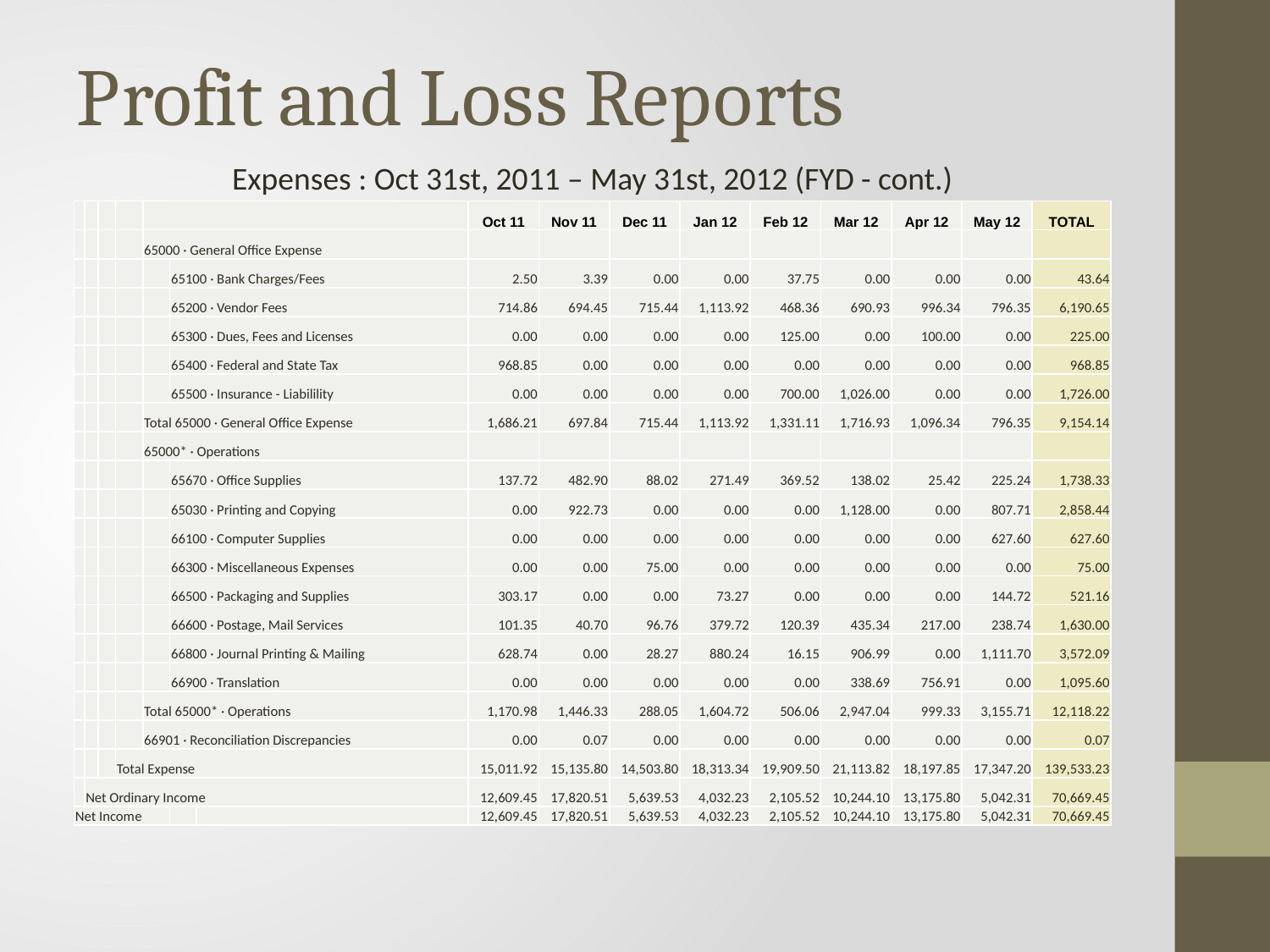

Profit and Loss Reports
Expenses : Oct 31st, 2011 – May 31st, 2012 (FYD - cont.)
|  |  |  |  |  |  |  | Oct 11 | Nov 11 | Dec 11 | Jan 12 | Feb 12 | Mar 12 | Apr 12 | May 12 | TOTAL |
| --- | --- | --- | --- | --- | --- | --- | --- | --- | --- | --- | --- | --- | --- | --- | --- |
|  |  |  |  | 65000 · General Office Expense |  |  |  |  |  |  |  |  |  |  |  |
|  |  |  |  |  | 65100 · Bank Charges/Fees |  | 2.50 | 3.39 | 0.00 | 0.00 | 37.75 | 0.00 | 0.00 | 0.00 | 43.64 |
|  |  |  |  |  | 65200 · Vendor Fees |  | 714.86 | 694.45 | 715.44 | 1,113.92 | 468.36 | 690.93 | 996.34 | 796.35 | 6,190.65 |
|  |  |  |  |  | 65300 · Dues, Fees and Licenses |  | 0.00 | 0.00 | 0.00 | 0.00 | 125.00 | 0.00 | 100.00 | 0.00 | 225.00 |
|  |  |  |  |  | 65400 · Federal and State Tax |  | 968.85 | 0.00 | 0.00 | 0.00 | 0.00 | 0.00 | 0.00 | 0.00 | 968.85 |
|  |  |  |  |  | 65500 · Insurance - Liabilility |  | 0.00 | 0.00 | 0.00 | 0.00 | 700.00 | 1,026.00 | 0.00 | 0.00 | 1,726.00 |
|  |  |  |  | Total 65000 · General Office Expense |  |  | 1,686.21 | 697.84 | 715.44 | 1,113.92 | 1,331.11 | 1,716.93 | 1,096.34 | 796.35 | 9,154.14 |
|  |  |  |  | 65000\* · Operations |  |  |  |  |  |  |  |  |  |  |  |
|  |  |  |  |  | 65670 · Office Supplies |  | 137.72 | 482.90 | 88.02 | 271.49 | 369.52 | 138.02 | 25.42 | 225.24 | 1,738.33 |
|  |  |  |  |  | 65030 · Printing and Copying |  | 0.00 | 922.73 | 0.00 | 0.00 | 0.00 | 1,128.00 | 0.00 | 807.71 | 2,858.44 |
|  |  |  |  |  | 66100 · Computer Supplies |  | 0.00 | 0.00 | 0.00 | 0.00 | 0.00 | 0.00 | 0.00 | 627.60 | 627.60 |
|  |  |  |  |  | 66300 · Miscellaneous Expenses |  | 0.00 | 0.00 | 75.00 | 0.00 | 0.00 | 0.00 | 0.00 | 0.00 | 75.00 |
|  |  |  |  |  | 66500 · Packaging and Supplies |  | 303.17 | 0.00 | 0.00 | 73.27 | 0.00 | 0.00 | 0.00 | 144.72 | 521.16 |
|  |  |  |  |  | 66600 · Postage, Mail Services |  | 101.35 | 40.70 | 96.76 | 379.72 | 120.39 | 435.34 | 217.00 | 238.74 | 1,630.00 |
|  |  |  |  |  | 66800 · Journal Printing & Mailing |  | 628.74 | 0.00 | 28.27 | 880.24 | 16.15 | 906.99 | 0.00 | 1,111.70 | 3,572.09 |
|  |  |  |  |  | 66900 · Translation |  | 0.00 | 0.00 | 0.00 | 0.00 | 0.00 | 338.69 | 756.91 | 0.00 | 1,095.60 |
|  |  |  |  | Total 65000\* · Operations |  |  | 1,170.98 | 1,446.33 | 288.05 | 1,604.72 | 506.06 | 2,947.04 | 999.33 | 3,155.71 | 12,118.22 |
|  |  |  |  | 66901 · Reconciliation Discrepancies |  |  | 0.00 | 0.07 | 0.00 | 0.00 | 0.00 | 0.00 | 0.00 | 0.00 | 0.07 |
|  |  |  | Total Expense |  |  |  | 15,011.92 | 15,135.80 | 14,503.80 | 18,313.34 | 19,909.50 | 21,113.82 | 18,197.85 | 17,347.20 | 139,533.23 |
|  | Net Ordinary Income |  |  |  |  |  | 12,609.45 | 17,820.51 | 5,639.53 | 4,032.23 | 2,105.52 | 10,244.10 | 13,175.80 | 5,042.31 | 70,669.45 |
| Net Income |  |  |  |  |  |  | 12,609.45 | 17,820.51 | 5,639.53 | 4,032.23 | 2,105.52 | 10,244.10 | 13,175.80 | 5,042.31 | 70,669.45 |